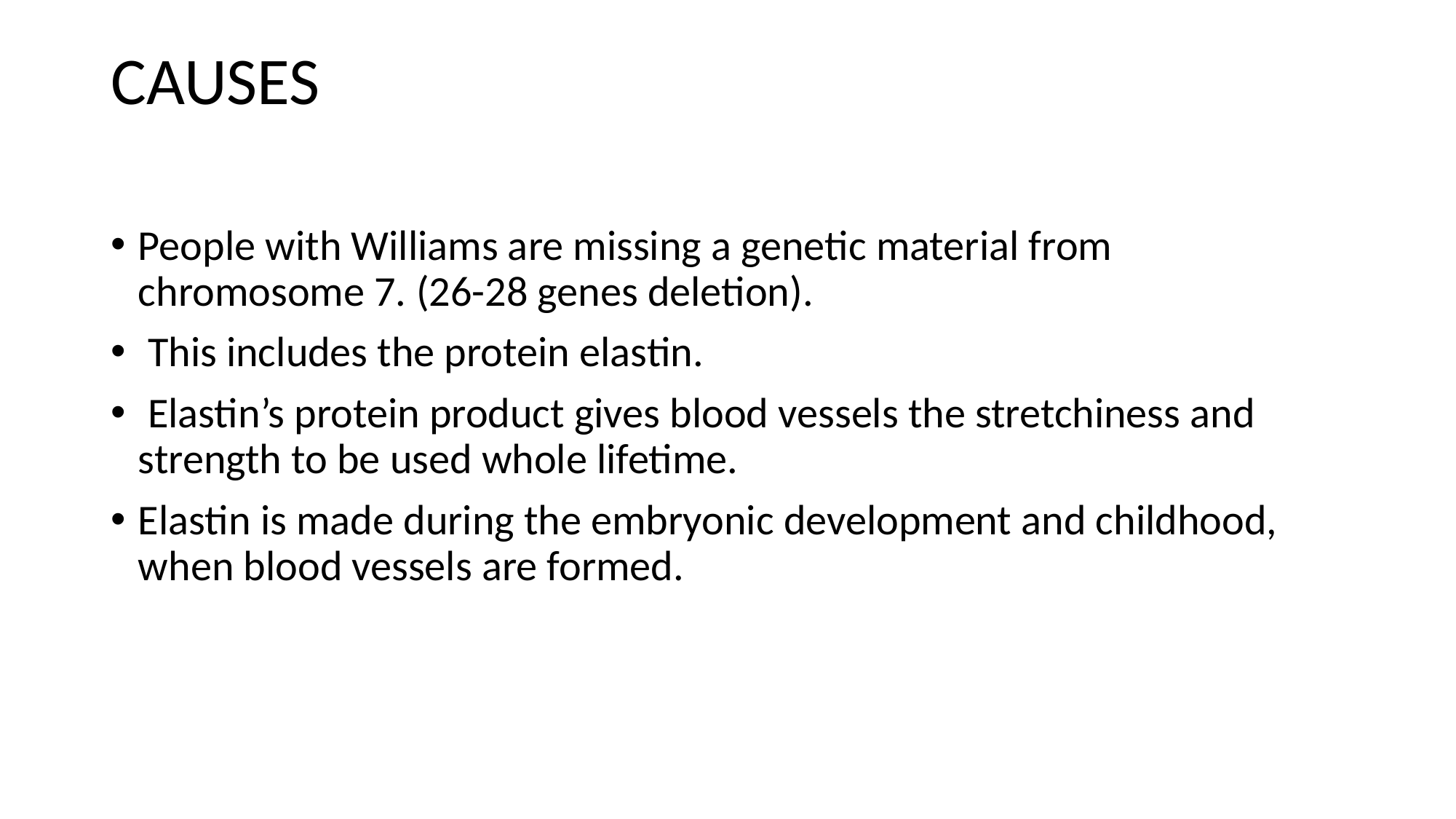

# CAUSES
People with Williams are missing a genetic material from chromosome 7. (26-28 genes deletion).
 This includes the protein elastin.
 Elastin’s protein product gives blood vessels the stretchiness and strength to be used whole lifetime.
Elastin is made during the embryonic development and childhood, when blood vessels are formed.